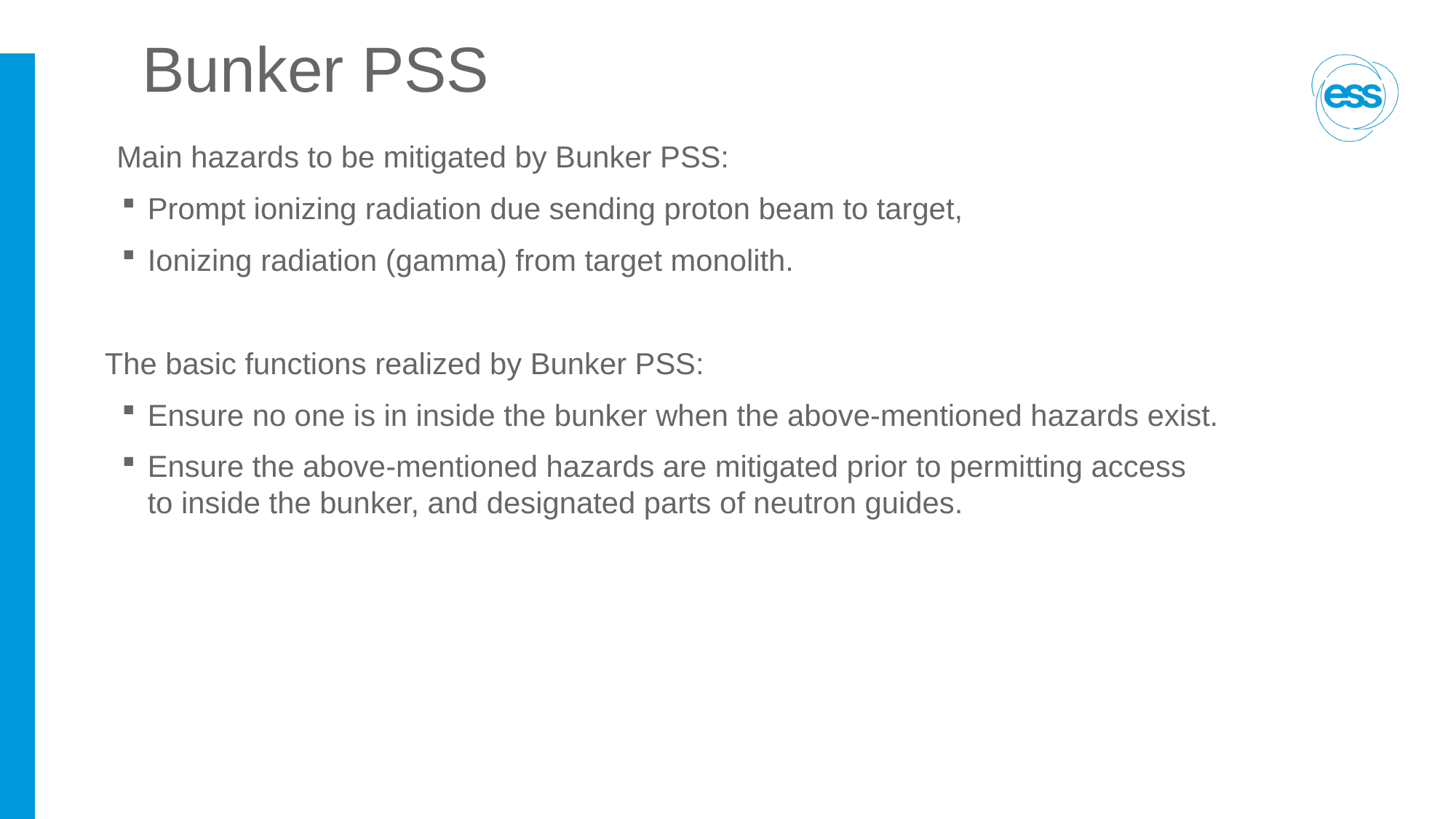

# Bunker PSS
Main hazards to be mitigated by Bunker PSS:
Prompt ionizing radiation due sending proton beam to target,
Ionizing radiation (gamma) from target monolith.

The basic functions realized by Bunker PSS:
Ensure no one is in inside the bunker when the above-mentioned hazards exist.
Ensure the above-mentioned hazards are mitigated prior to permitting access to inside the bunker, and designated parts of neutron guides.